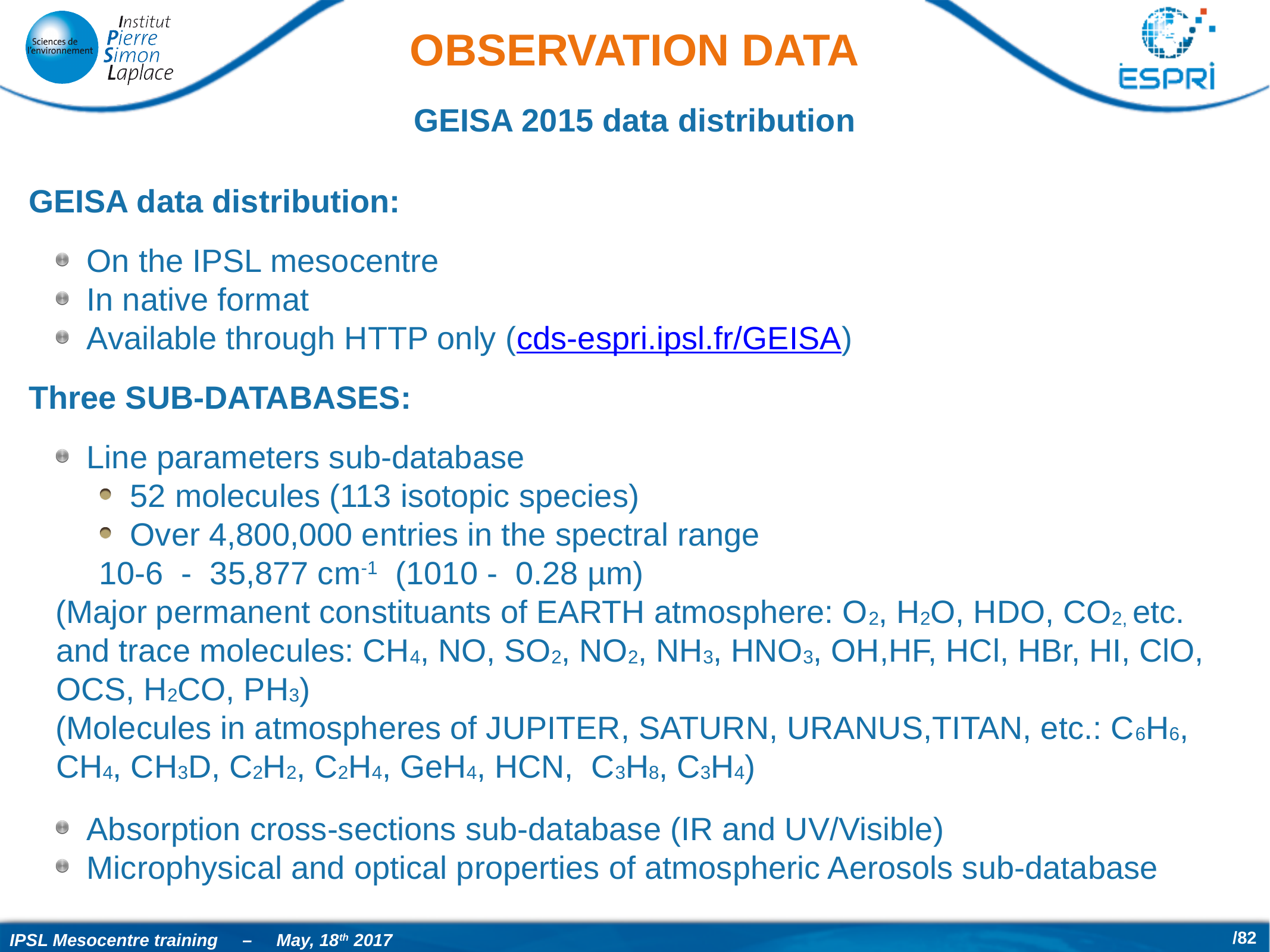

# Observation Data
GEISA 2015 data distribution
GEISA data distribution:

On the IPSL mesocentre
In native format
Available through HTTP only (cds-espri.ipsl.fr/GEISA)

Three SUB-DATABASES:

Line parameters sub-database
52 molecules (113 isotopic species)
Over 4,800,000 entries in the spectral range
10-6  -  35,877 cm-1  (1010 -  0.28 µm)
(Major permanent constituants of EARTH atmosphere: O2, H2O, HDO, CO2, etc. and trace molecules: CH4, NO, SO2, NO2, NH3, HNO3, OH,HF, HCl, HBr, HI, ClO, OCS, H2CO, PH3)
(Molecules in atmospheres of JUPITER, SATURN, URANUS,TITAN, etc.: C6H6, CH4, CH3D, C2H2, C2H4, GeH4, HCN,  C3H8, C3H4)

Absorption cross-sections sub-database (IR and UV/Visible)
Microphysical and optical properties of atmospheric Aerosols sub-database
16